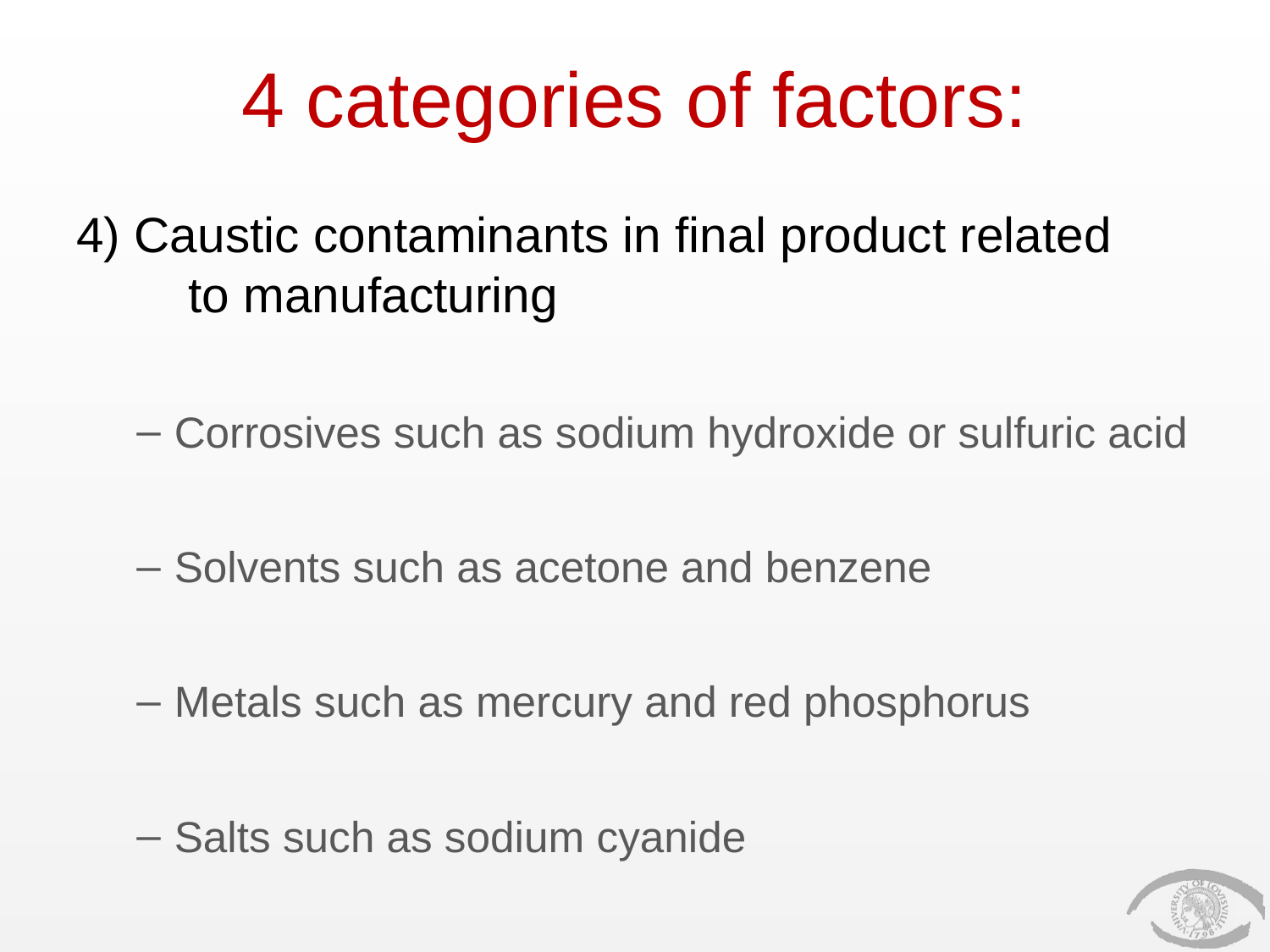

# 4 categories of factors:
4) Caustic contaminants in final product related 	to manufacturing

Corrosives such as sodium hydroxide or sulfuric acid

Solvents such as acetone and benzene

Metals such as mercury and red phosphorus

Salts such as sodium cyanide